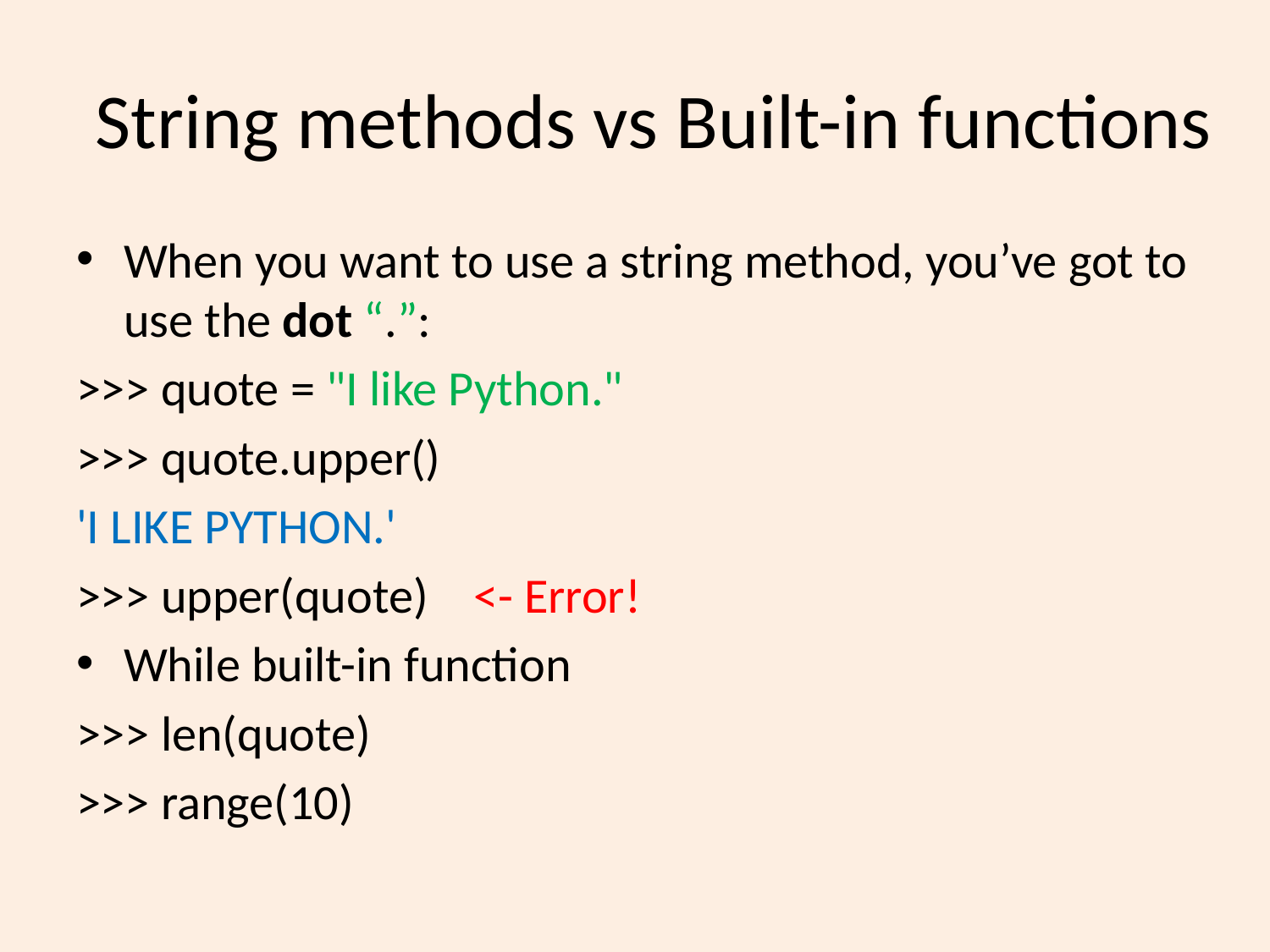

# String methods vs Built-in functions
When you want to use a string method, you’ve got to use the dot “.”:
>>> quote = "I like Python."
>>> quote.upper()
'I LIKE PYTHON.'
>>> upper(quote)    <- Error!
While built-in function
>>> len(quote)
>>> range(10)